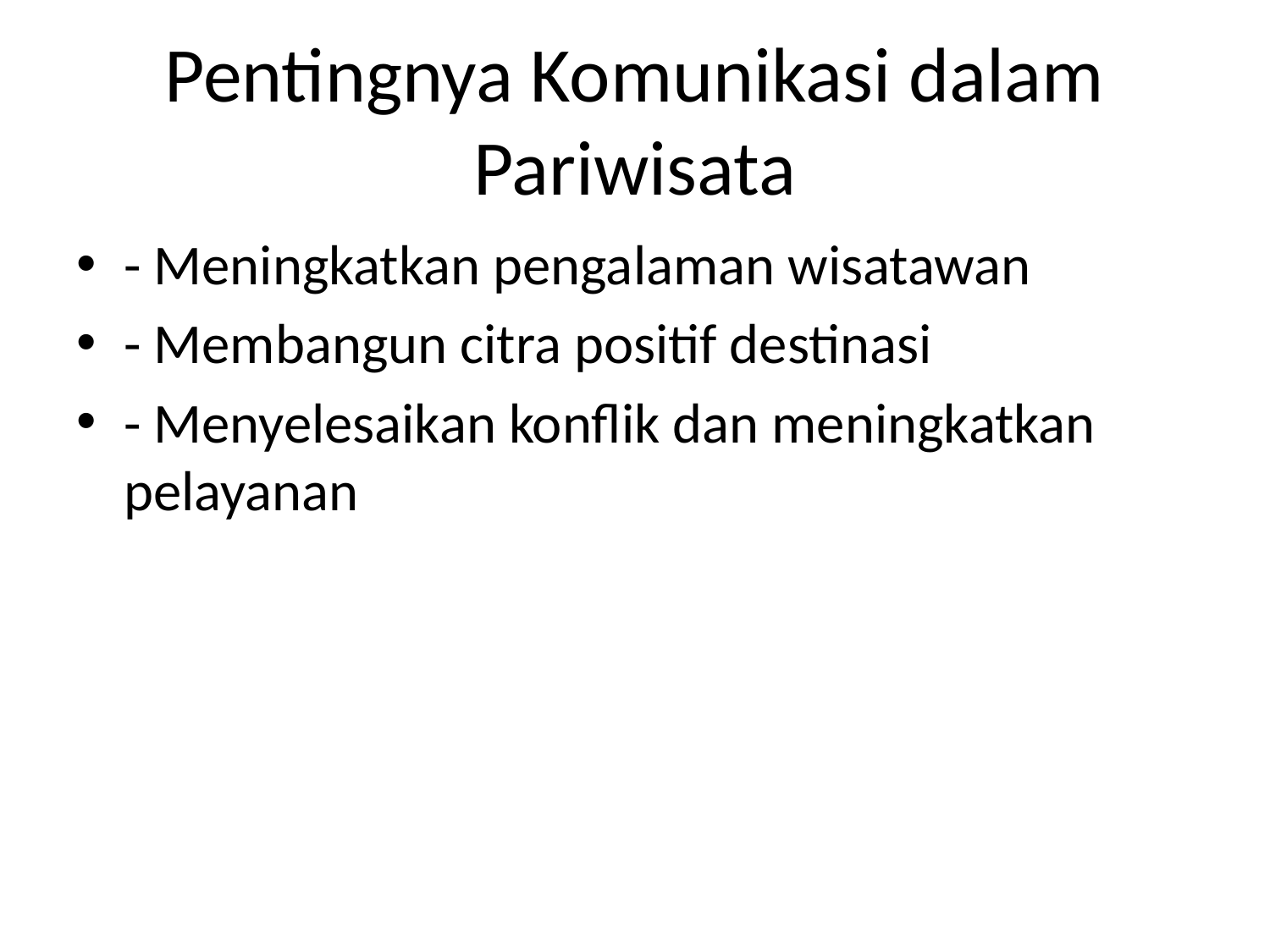

# Pentingnya Komunikasi dalam Pariwisata
- Meningkatkan pengalaman wisatawan
- Membangun citra positif destinasi
- Menyelesaikan konflik dan meningkatkan pelayanan